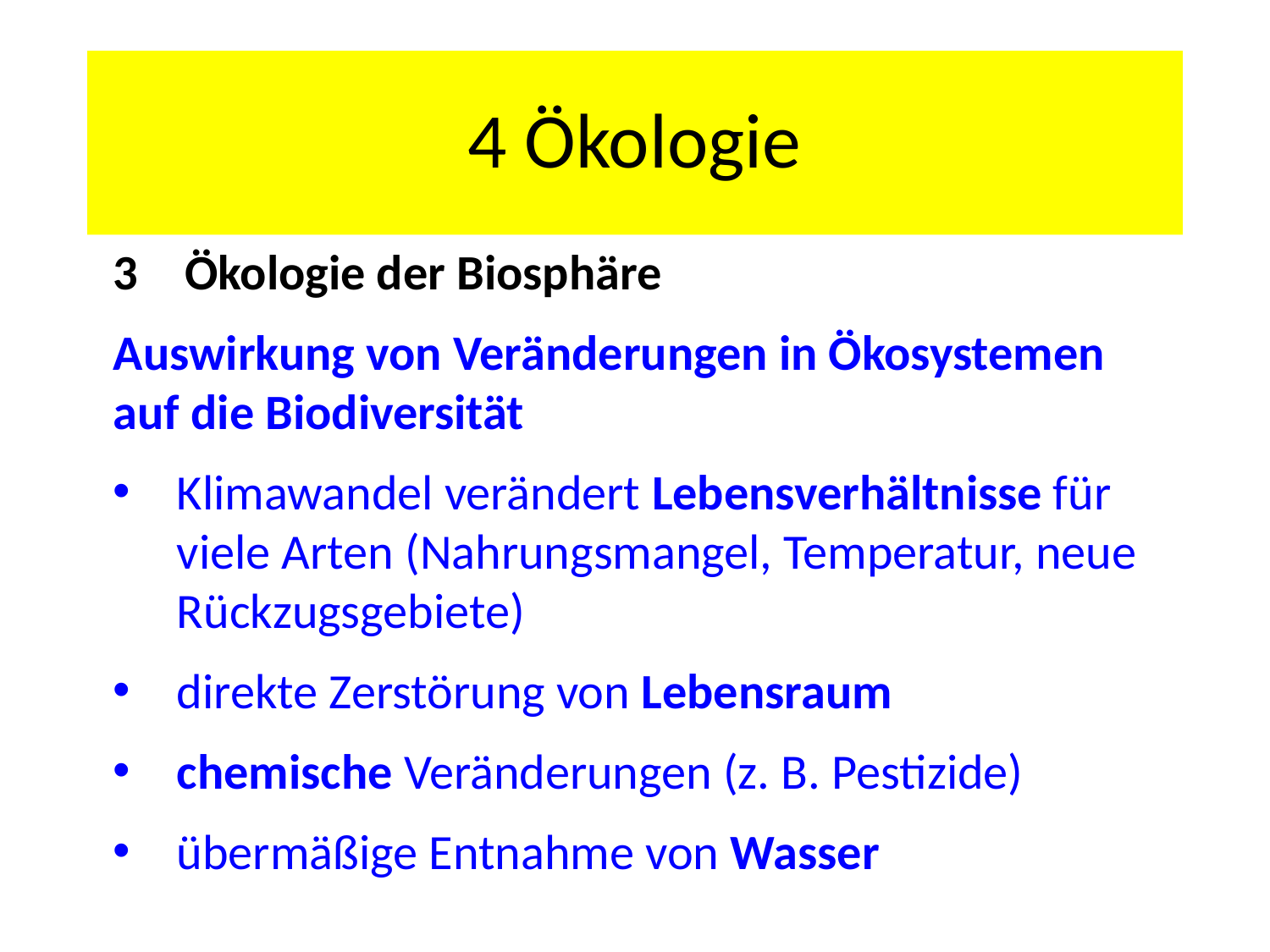

# 4 Ökologie
Ökologie der Biosphäre
Auswirkung von Veränderungen in Ökosystemen auf die Biodiversität
Klimawandel verändert Lebensverhältnisse für viele Arten (Nahrungsmangel, Temperatur, neue Rückzugsgebiete)
direkte Zerstörung von Lebensraum
chemische Veränderungen (z. B. Pestizide)
übermäßige Entnahme von Wasser